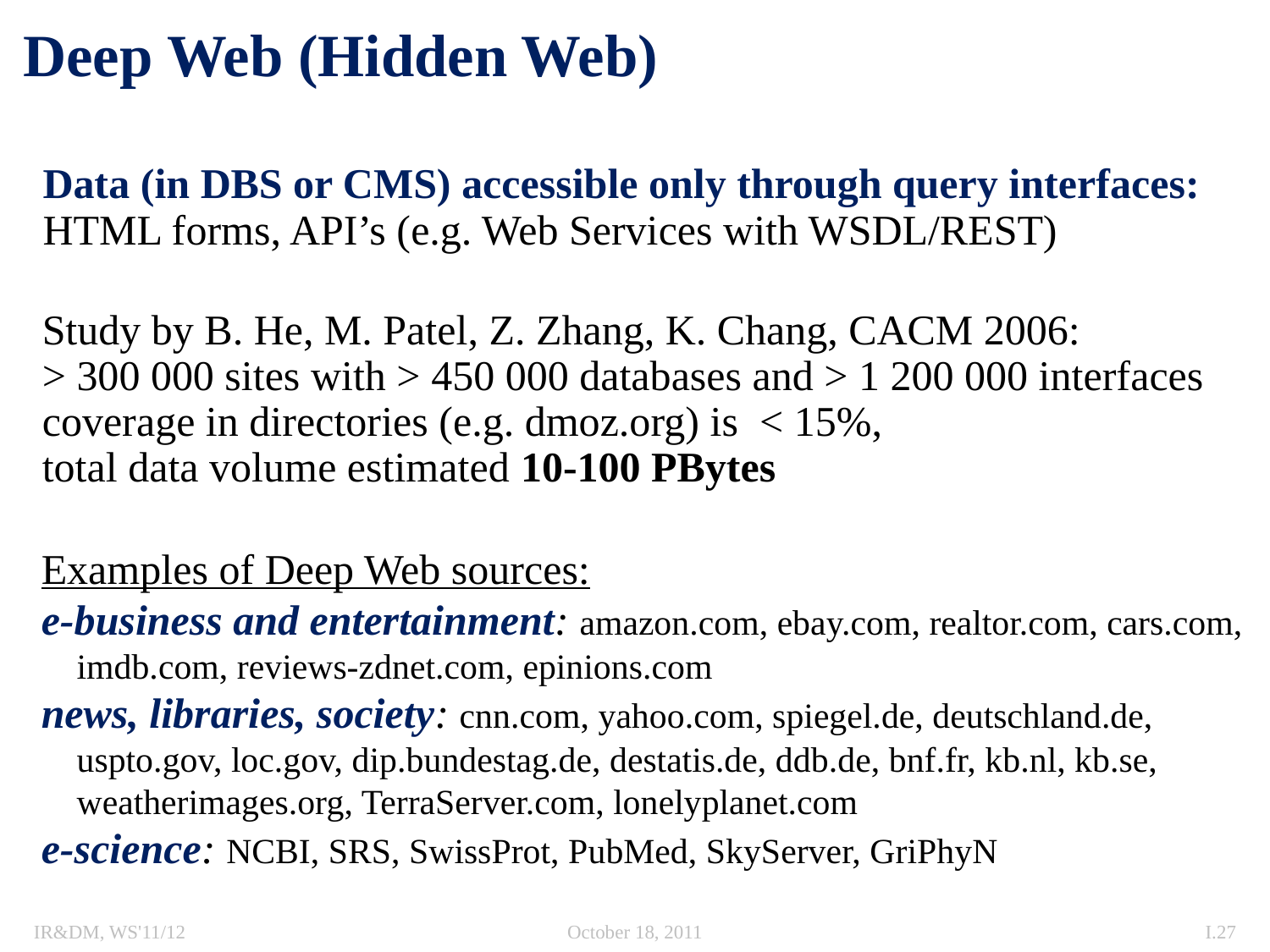

# Deep Web (Hidden Web)
Data (in DBS or CMS) accessible only through query interfaces:
HTML forms, API’s (e.g. Web Services with WSDL/REST)
Study by B. He, M. Patel, Z. Zhang, K. Chang, CACM 2006:
> 300 000 sites with > 450 000 databases and > 1 200 000 interfaces
coverage in directories (e.g. dmoz.org) is  < 15%,
total data volume estimated 10-100 PBytes
Examples of Deep Web sources:
e-business and entertainment: amazon.com, ebay.com, realtor.com, cars.com,
    imdb.com, reviews-zdnet.com, epinions.com
news, libraries, society: cnn.com, yahoo.com, spiegel.de, deutschland.de,
    uspto.gov, loc.gov, dip.bundestag.de, destatis.de, ddb.de, bnf.fr, kb.nl, kb.se,
    weatherimages.org, TerraServer.com, lonelyplanet.com
e-science: NCBI, SRS, SwissProt, PubMed, SkyServer, GriPhyN
IR&DM, WS'11/12
October 18, 2011
I.27